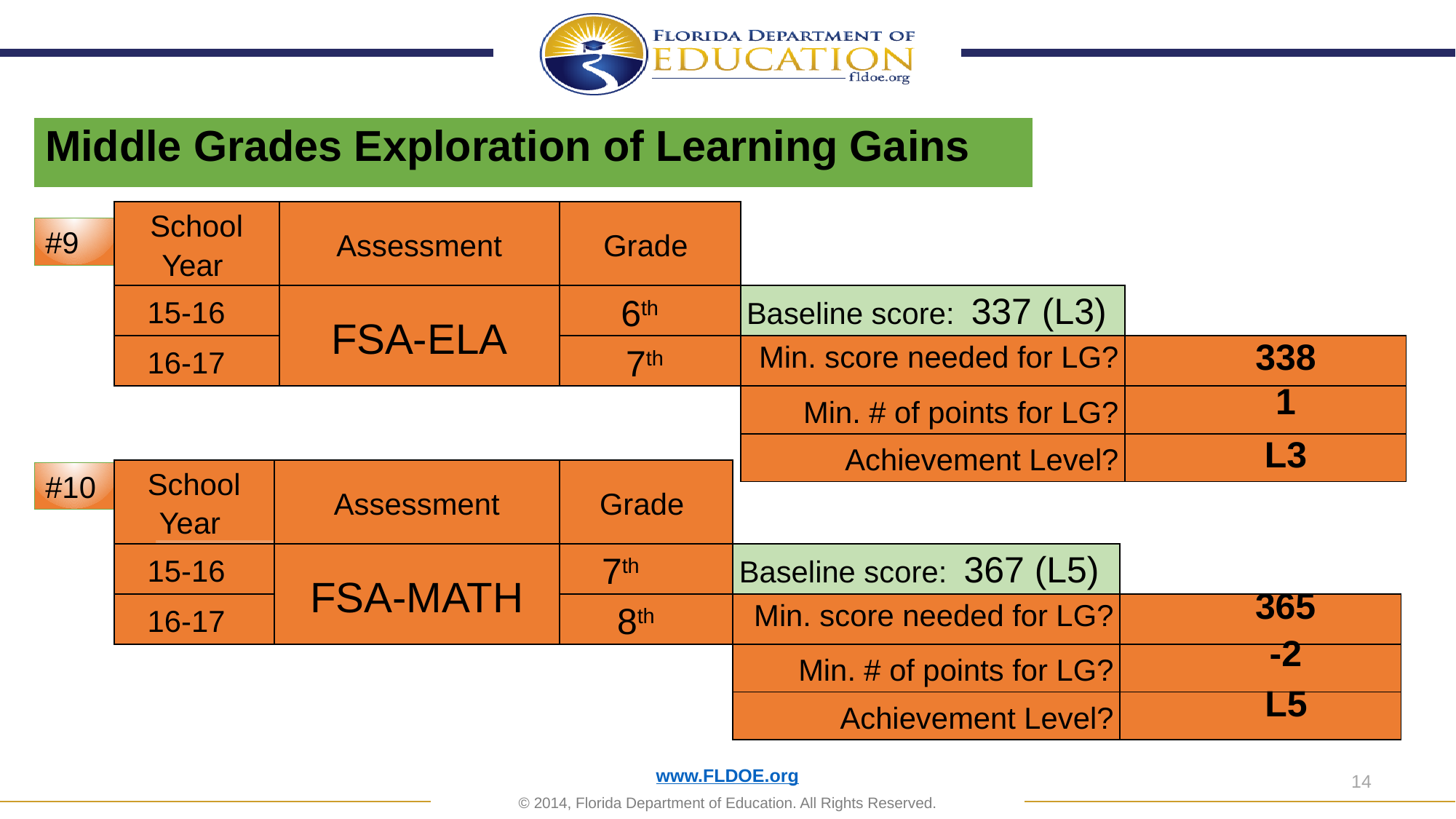

# Middle Grades Exploration of Learning Gains
| School Year | Assessment | Grade |  |  |
| --- | --- | --- | --- | --- |
| 15-16 | FSA-ELA | 6th | Baseline score: 337 (L3) |  |
| 16-17 |  | 7th | Min. score needed for LG? |  |
|  |  |  | Min. # of points for LG? |  |
|  |  |  | Achievement Level? |  |
#9
338
1
L3
| School Year | Assessment | Grade |  |  |
| --- | --- | --- | --- | --- |
| 15-16 | FSA-MATH | 7th | Baseline score: 367 (L5) |  |
| 16-17 |  | 8th | Min. score needed for LG? |  |
|  |  |  | Min. # of points for LG? |  |
|  |  |  | Achievement Level? |  |
#10
365
-2
L5
14